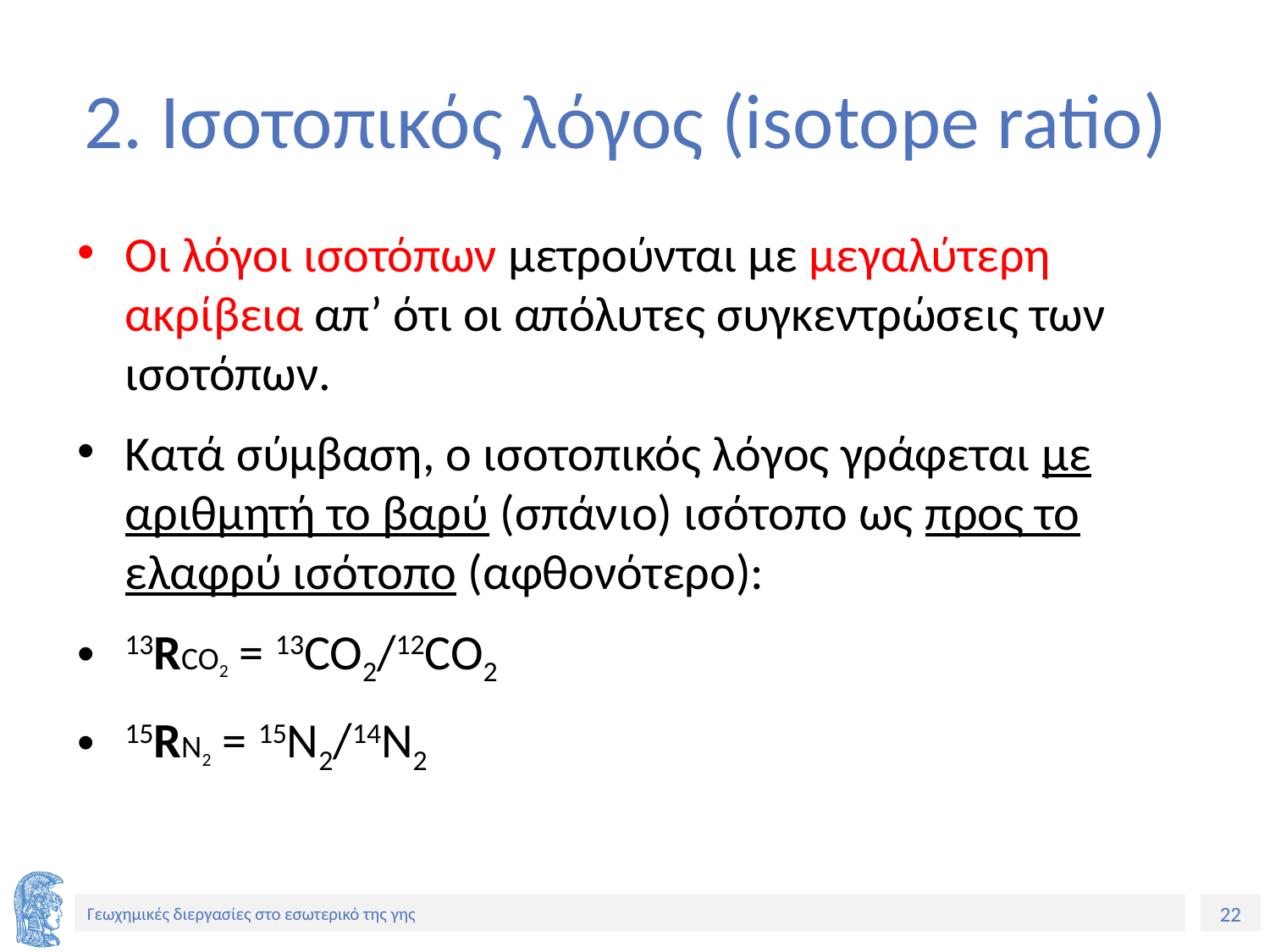

# 2. Ισοτοπικός λόγος (isotope ratio)
Οι λόγοι ισοτόπων μετρούνται με μεγαλύτερη ακρίβεια απ’ ότι οι απόλυτες συγκεντρώσεις των ισοτόπων.
Κατά σύμβαση, ο ισοτοπικός λόγος γράφεται με αριθμητή το βαρύ (σπάνιο) ισότοπο ως προς το ελαφρύ ισότοπο (αφθονότερο):
13RCO2 = 13CO2/12CO2
15RN2 = 15N2/14N2